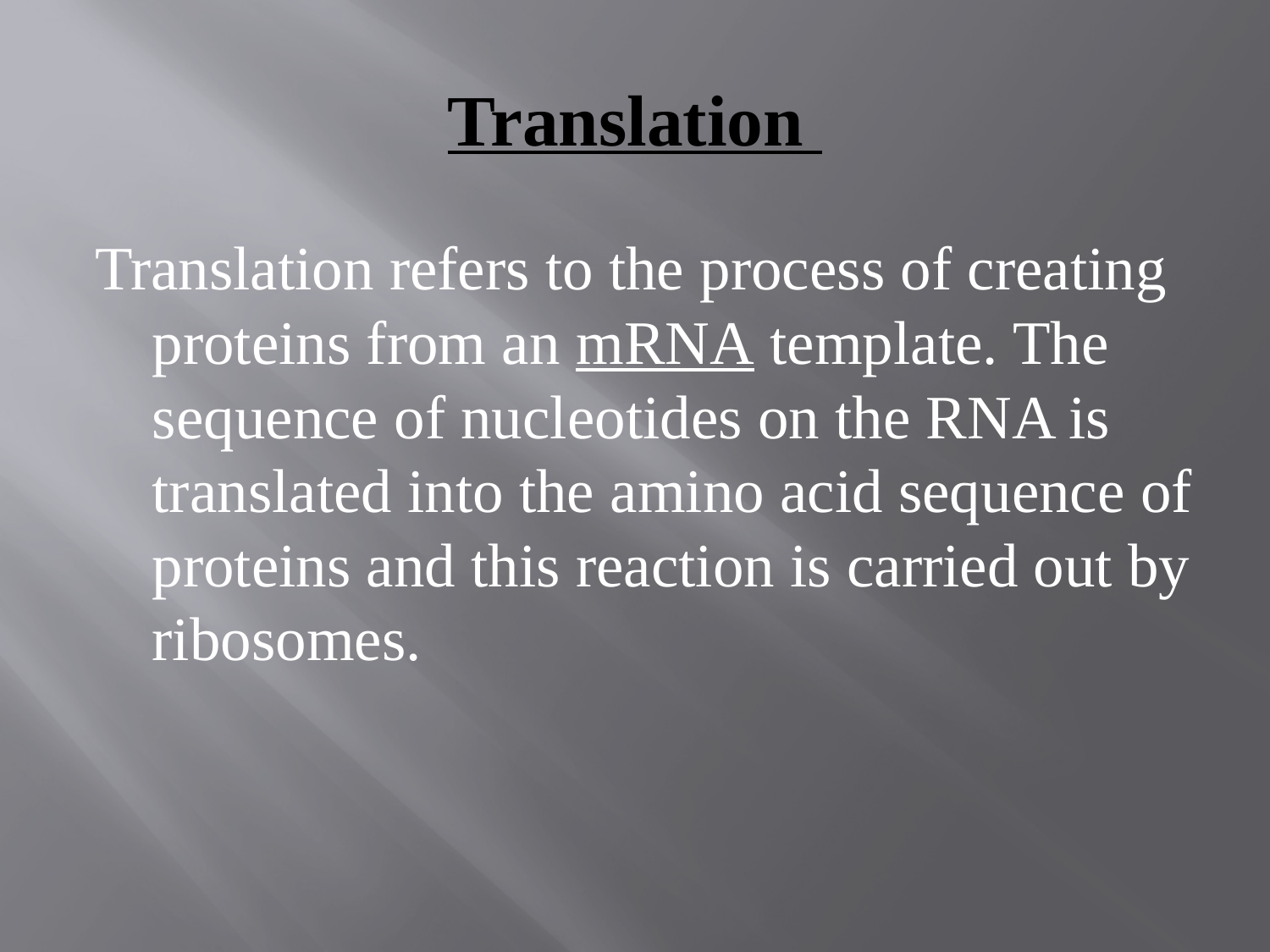

# Translation
Translation refers to the process of creating proteins from an mRNA template. The sequence of nucleotides on the RNA is translated into the amino acid sequence of proteins and this reaction is carried out by ribosomes.